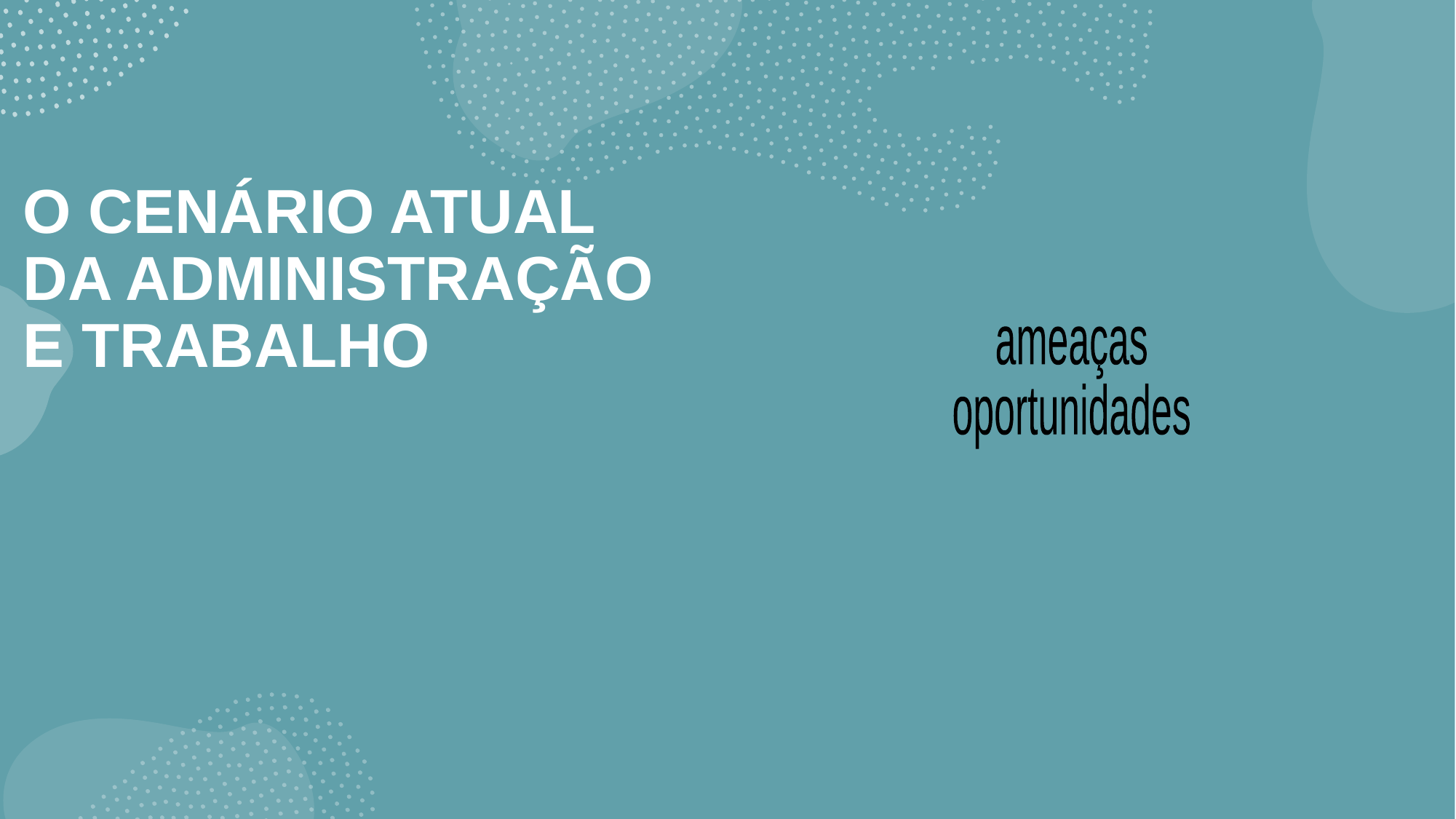

# O CENÁRIO ATUAL DA ADMINISTRAÇÃO E TRABALHO
Hábitos
Pessoais
 Alterados
Novos
Valores de
Gestão
Alta
Pressão
Tecnológica
ameaças
oportunidades